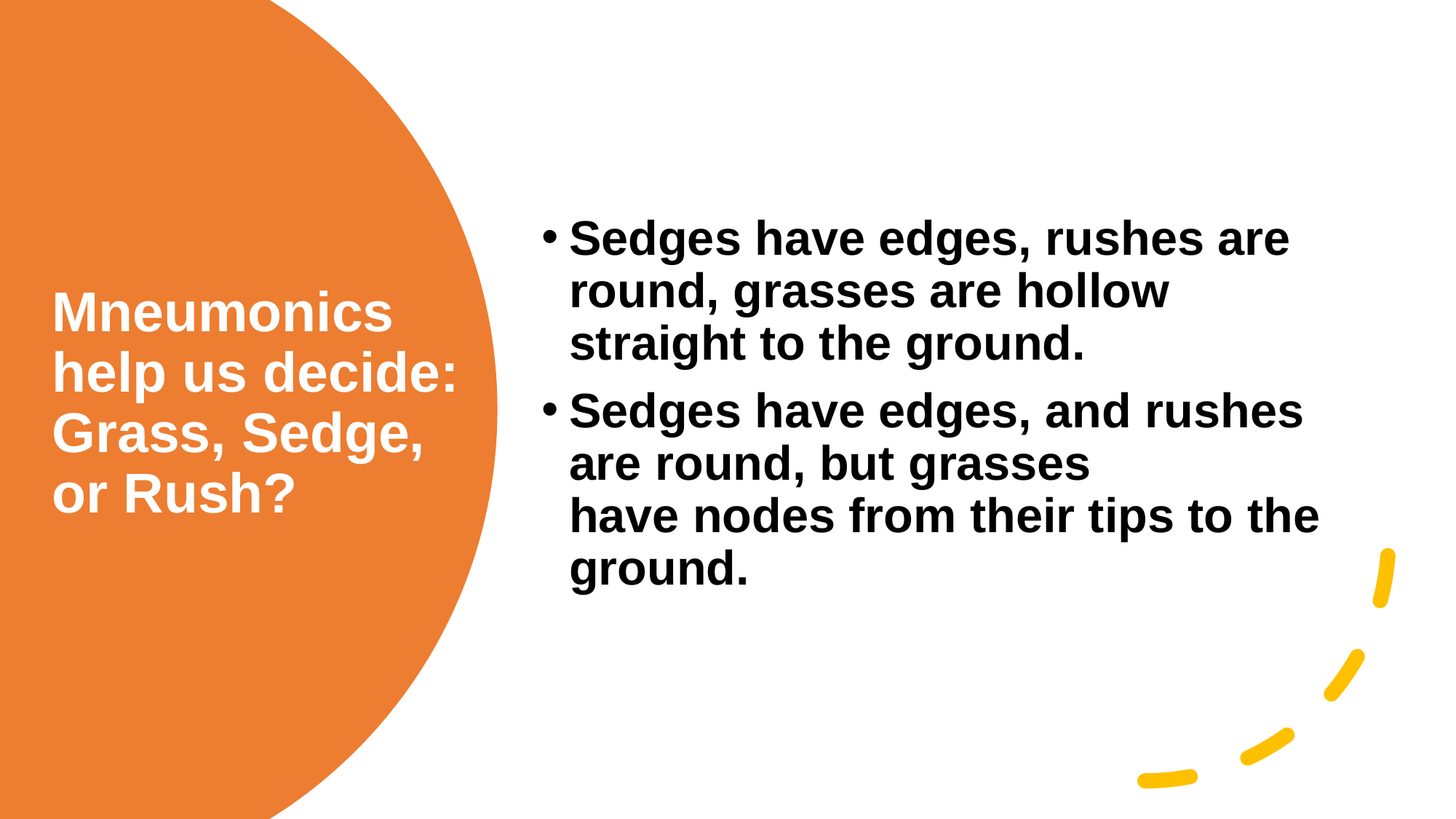

Sedges have edges, rushes are round, grasses are hollow straight to the ground.
Sedges have edges, and rushes are round, but grasses have nodes from their tips to the ground.
# Mneumonics help us decide: Grass, Sedge, or Rush?